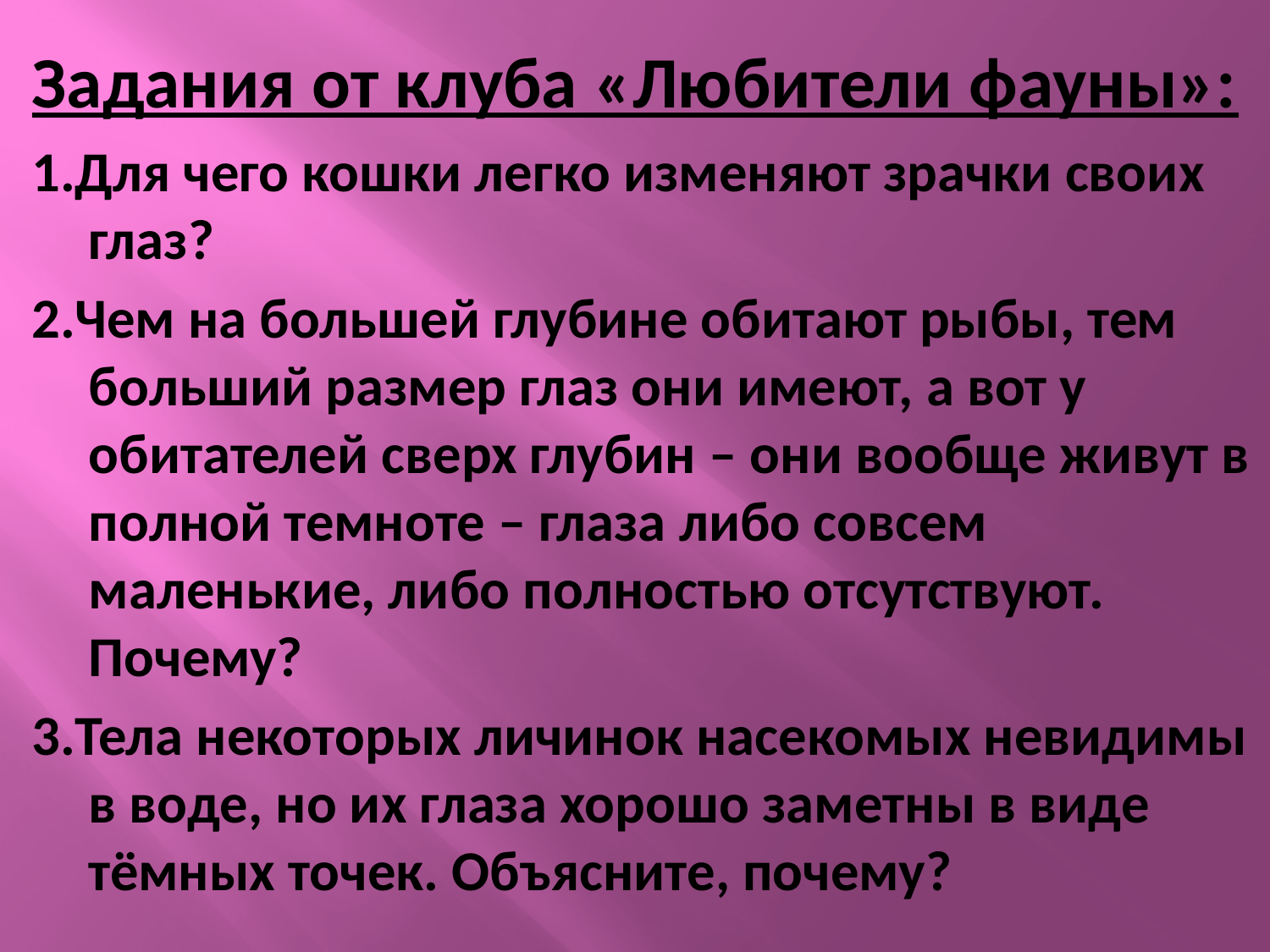

# Задания от клуба «Любители фауны»:
1.Для чего кошки легко изменяют зрачки своих глаз?
2.Чем на большей глубине обитают рыбы, тем больший размер глаз они имеют, а вот у обитателей сверх глубин – они вообще живут в полной темноте – глаза либо совсем маленькие, либо полностью отсутствуют. Почему?
3.Тела некоторых личинок насекомых невидимы в воде, но их глаза хорошо заметны в виде тёмных точек. Объясните, почему?